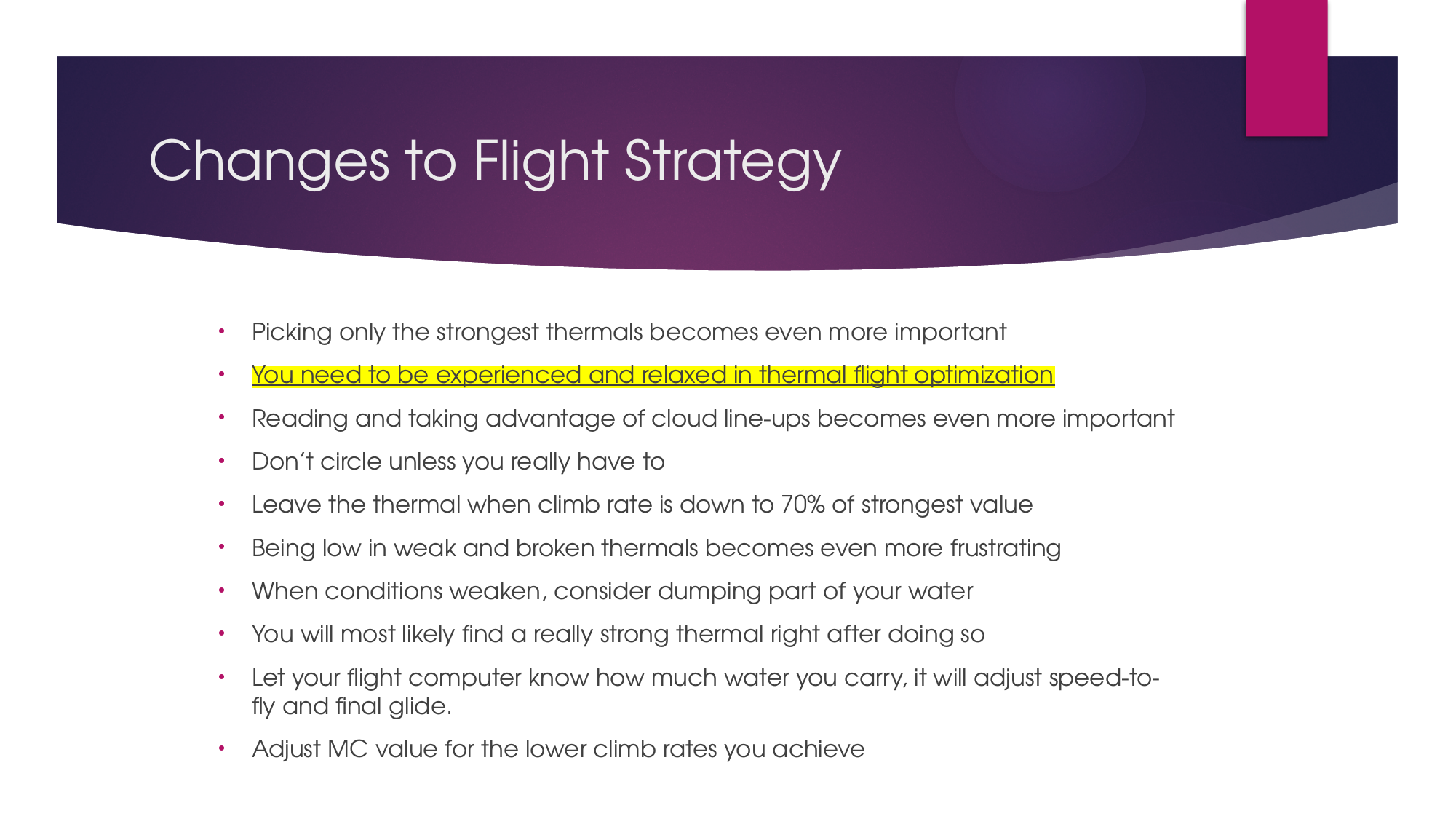

# Changes to Flight Strategy
Picking only the strongest thermals becomes even more important
You need to be experienced and relaxed in thermal flight optimization
Reading and taking advantage of cloud line-ups becomes even more important
Don’t circle unless you really have to
Leave the thermal when climb rate is down to 70% of strongest value
Being low in weak and broken thermals becomes even more frustrating
When conditions weaken, consider dumping part of your water
You will most likely find a really strong thermal right after doing so
Let your flight computer know how much water you carry, it will adjust speed-to-fly and final glide.
Adjust MC value for the lower climb rates you achieve